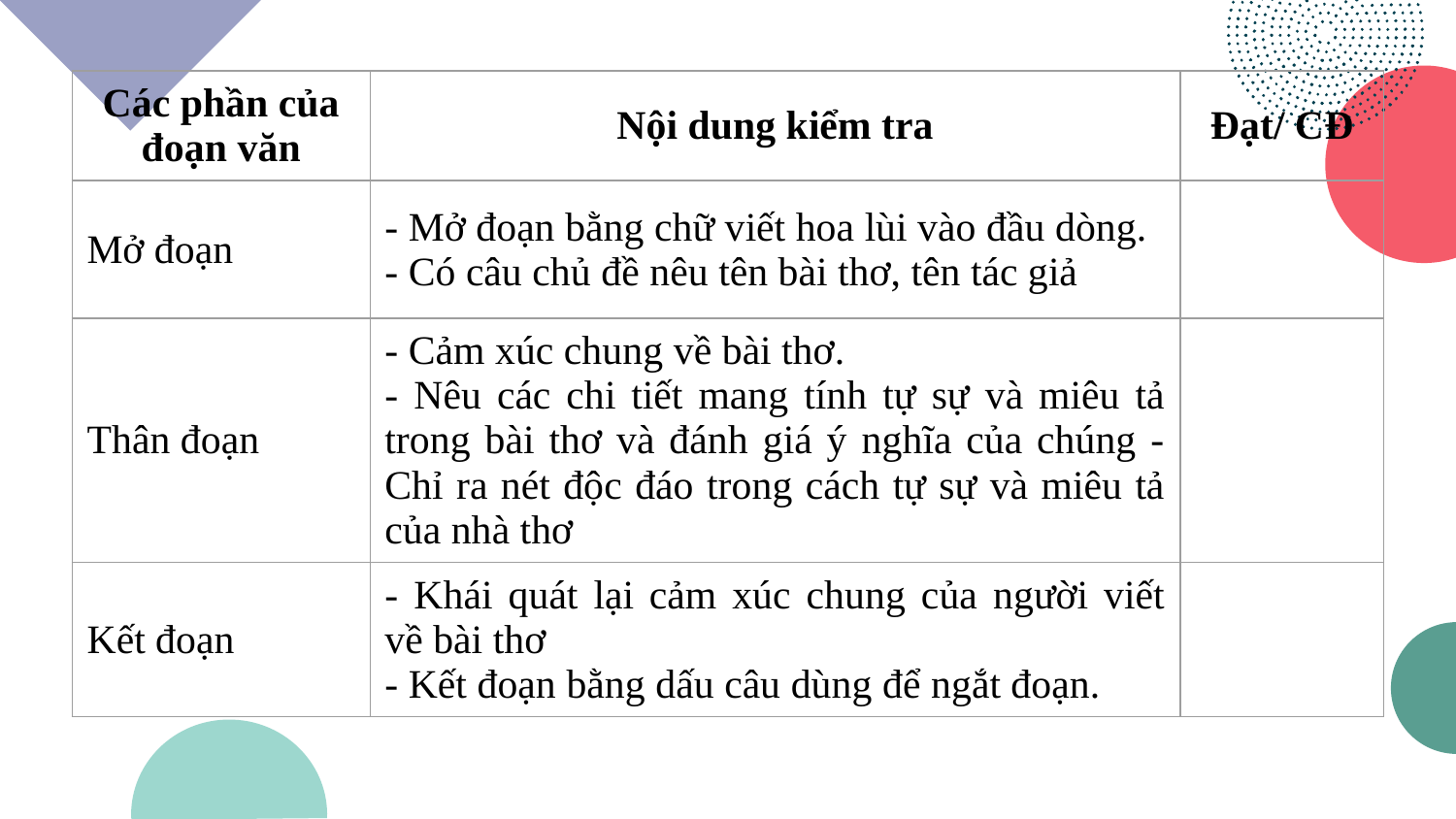

| Các phần của đoạn văn | Nội dung kiểm tra | Đạt/ CĐ |
| --- | --- | --- |
| Mở đoạn | - Mở đoạn bằng chữ viết hoa lùi vào đầu dòng. - Có câu chủ đề nêu tên bài thơ, tên tác giả |  |
| Thân đoạn | - Cảm xúc chung về bài thơ. - Nêu các chi tiết mang tính tự sự và miêu tả trong bài thơ và đánh giá ý nghĩa của chúng - Chỉ ra nét độc đáo trong cách tự sự và miêu tả của nhà thơ |  |
| Kết đoạn | - Khái quát lại cảm xúc chung của người viết về bài thơ - Kết đoạn bằng dấu câu dùng để ngắt đoạn. |  |